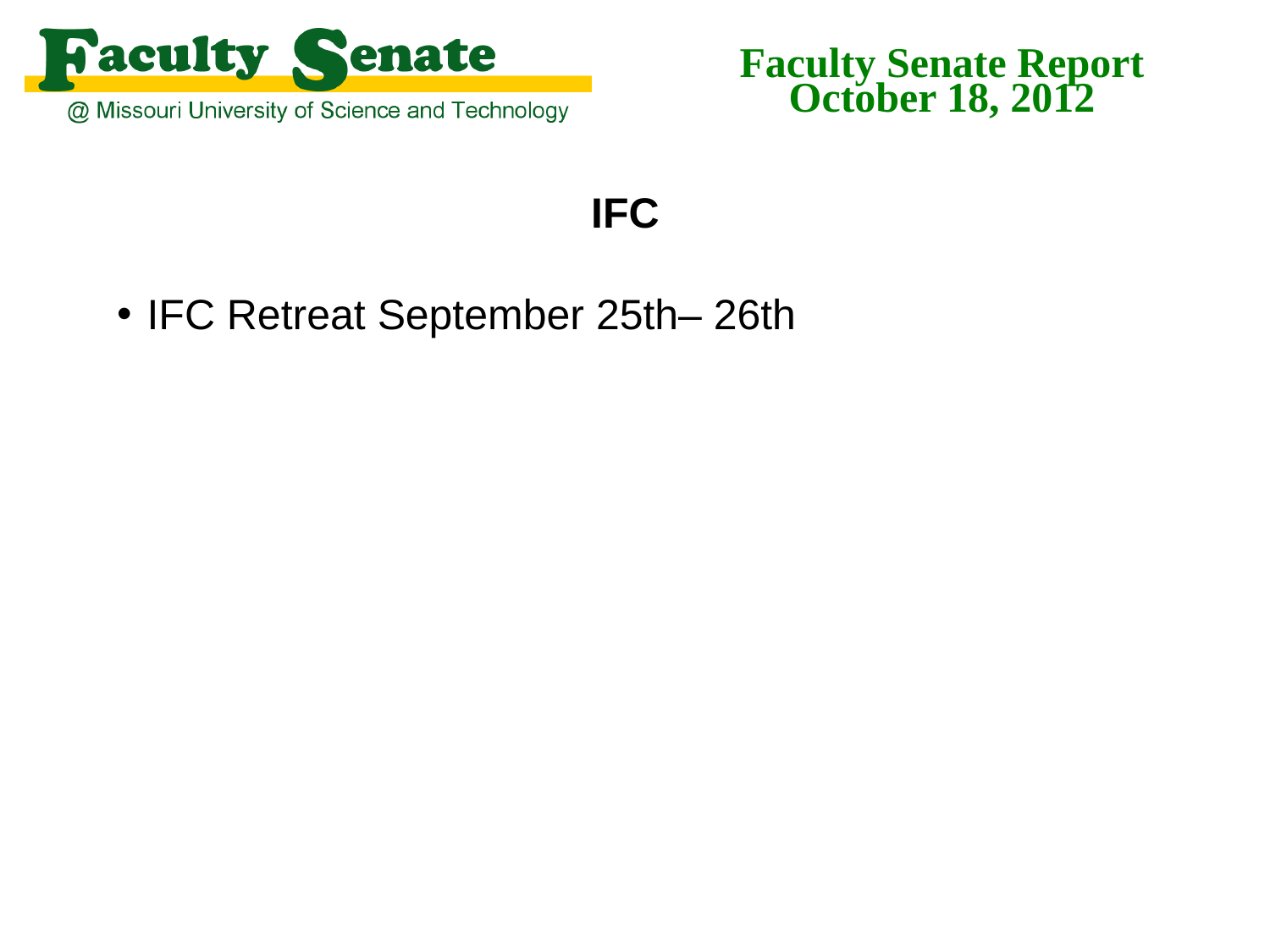

Faculty Senate Report
October 18, 2012
                                        IFC

IFC Retreat September 25th– 26th